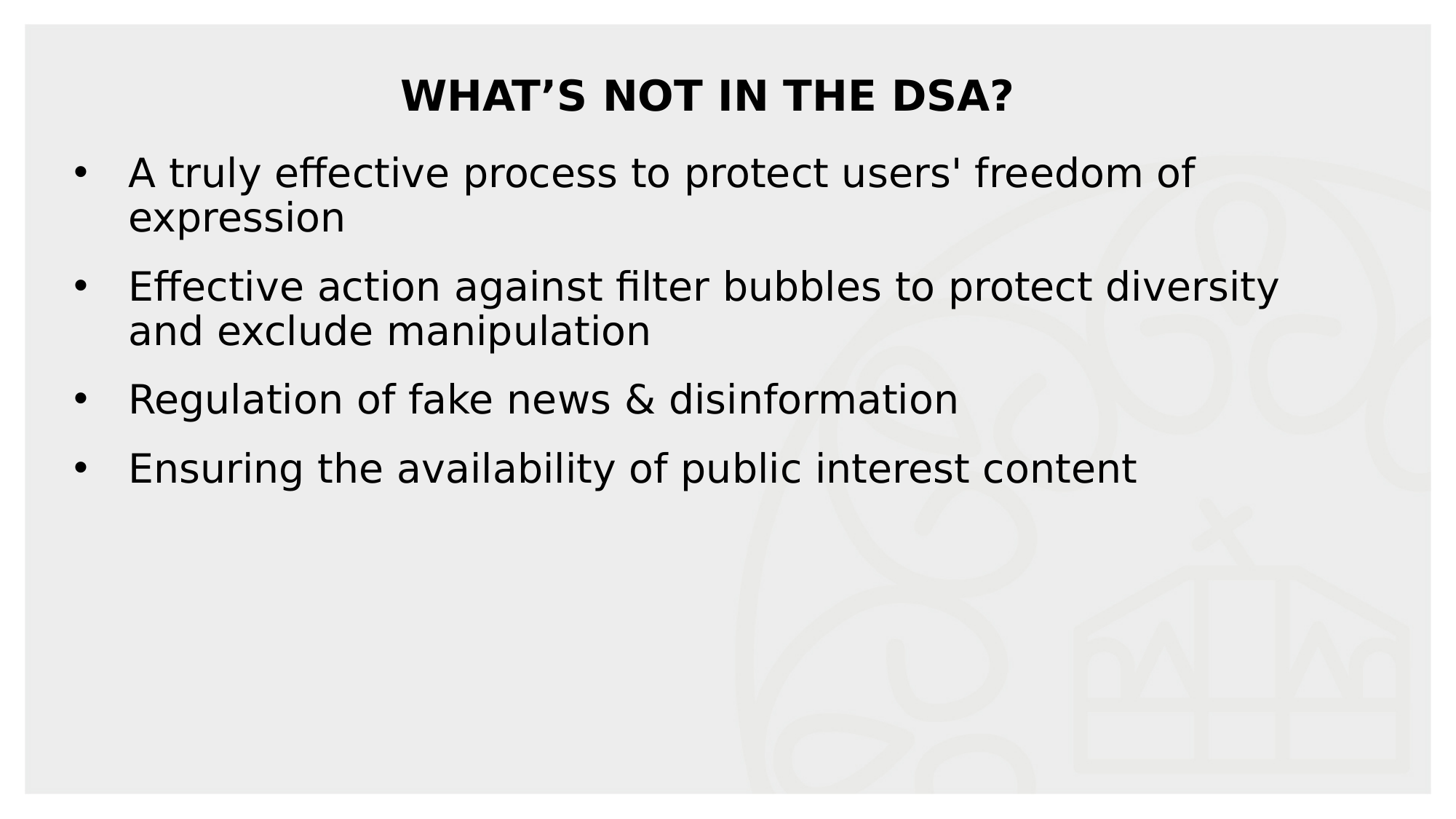

What’s not in the DSA?
A truly effective process to protect users' freedom of expression
Effective action against filter bubbles to protect diversity and exclude manipulation
Regulation of fake news & disinformation
Ensuring the availability of public interest content